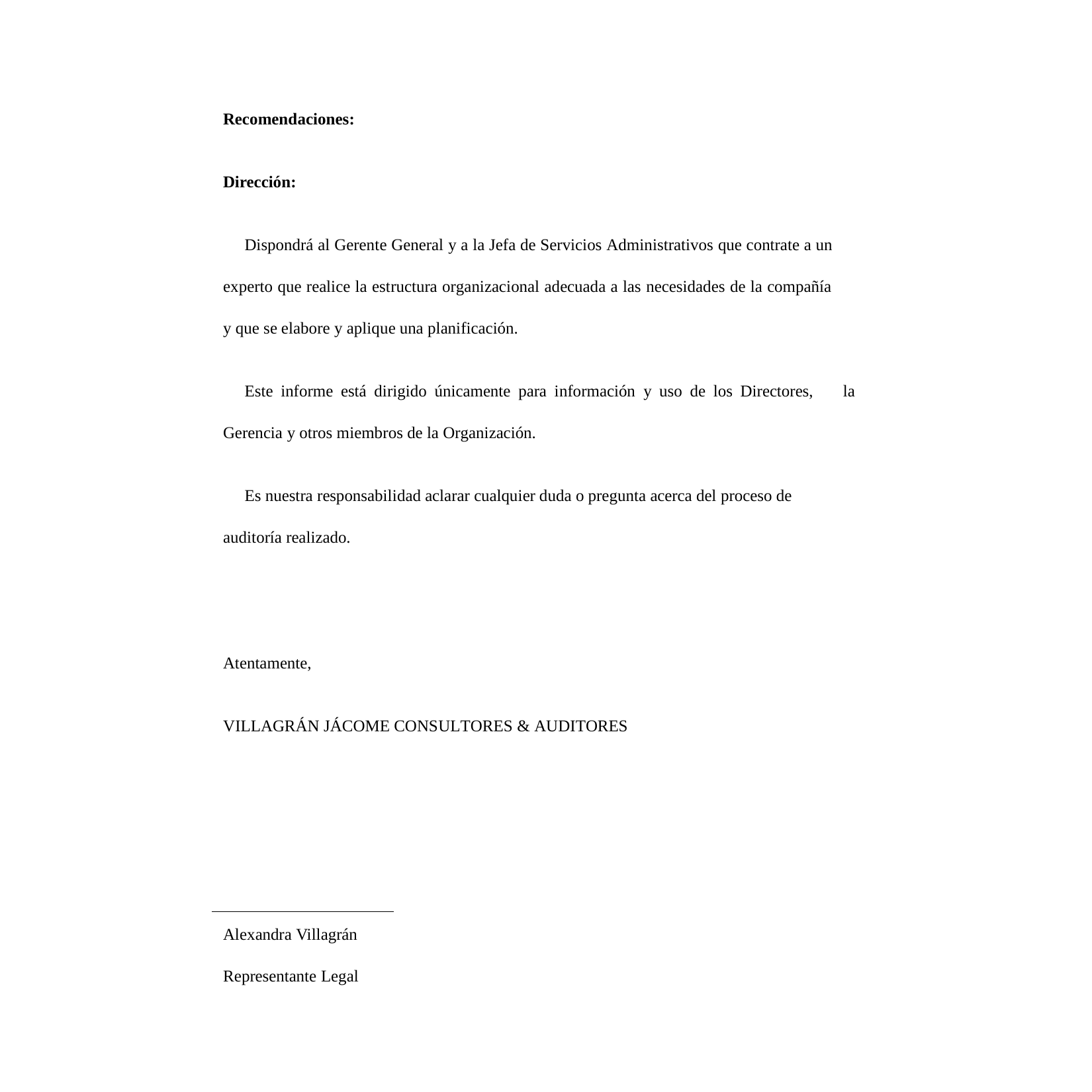

Recomendaciones:
Dirección:
Dispondrá al Gerente General y a la Jefa de Servicios Administrativos que contrate a un
experto que realice la estructura organizacional adecuada a las necesidades de la compañía
y que se elabore y aplique una planificación.
Este informe está dirigido únicamente para información y uso de los Directores,
la
Gerencia y otros miembros de la Organización.
Es nuestra responsabilidad aclarar cualquier duda o pregunta acerca del proceso de
auditoría realizado.
Atentamente,
VILLAGRÁN JÁCOME CONSULTORES & AUDITORES

Alexandra Villagrán
Representante Legal